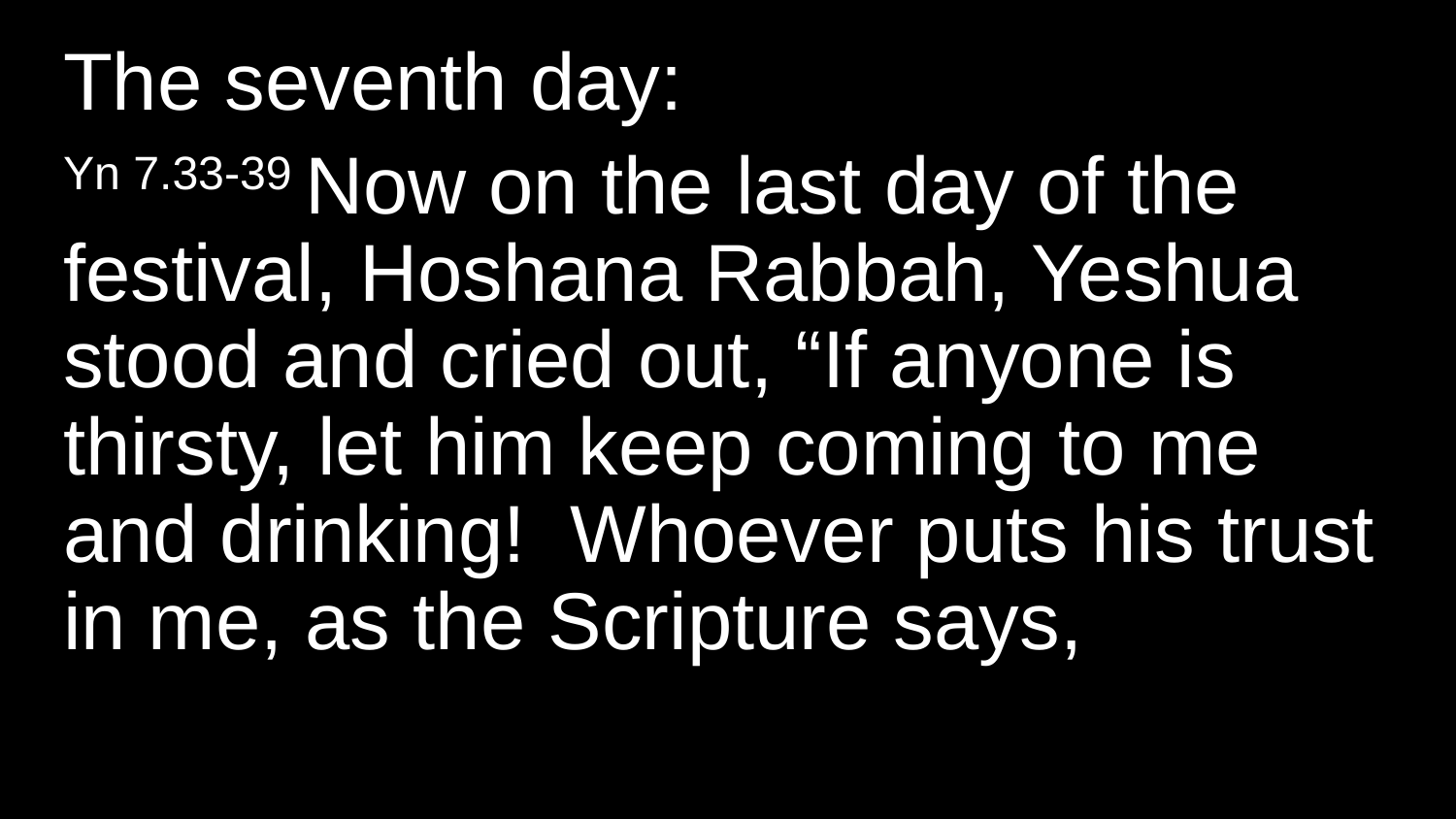

The seventh day:
Yn 7.33-39 Now on the last day of the festival, Hoshana Rabbah, Yeshua stood and cried out, “If anyone is thirsty, let him keep coming to me and drinking!  Whoever puts his trust in me, as the Scripture says,